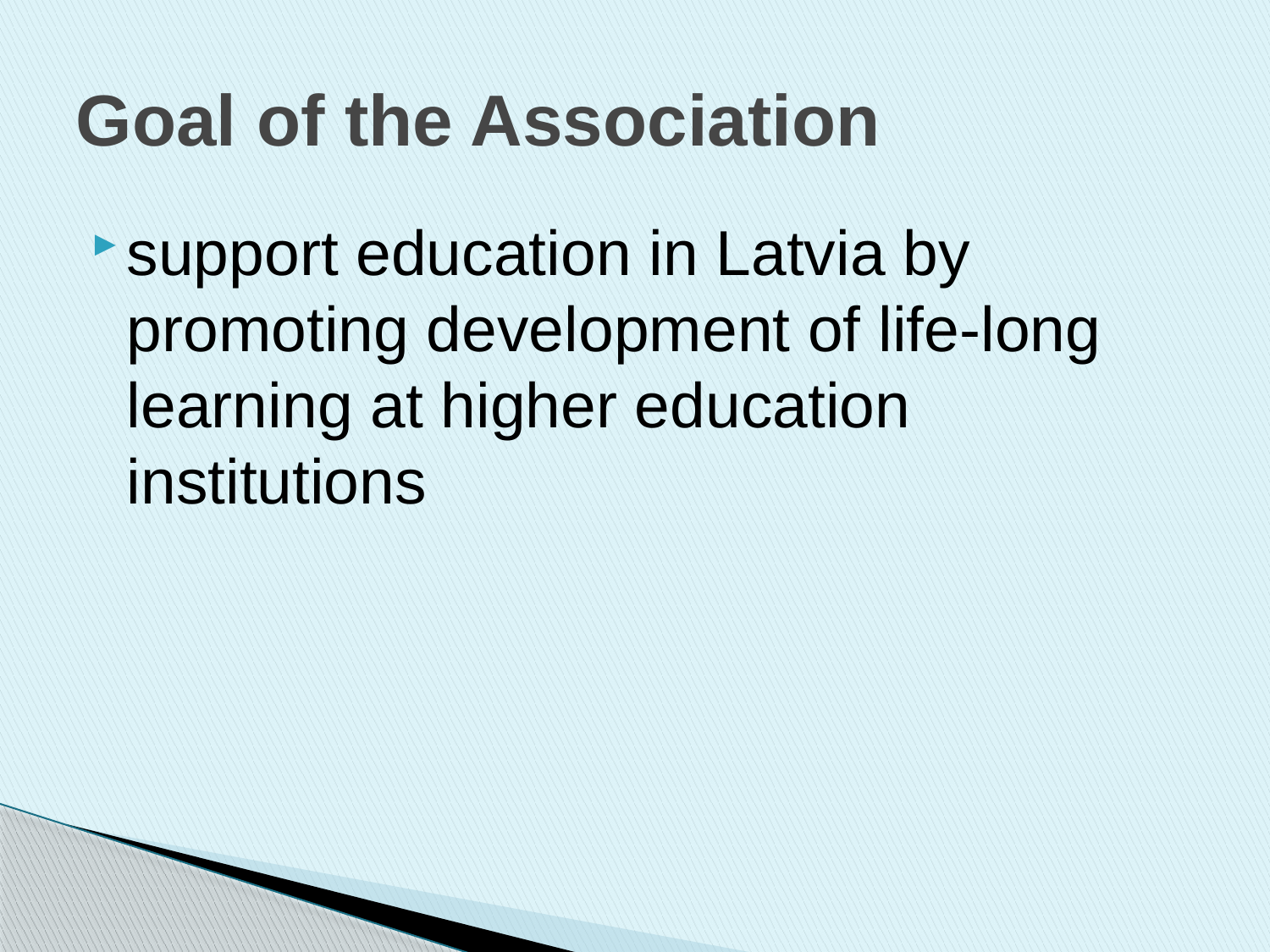

# Goal of the Association
support education in Latvia by  promoting development of life-long learning at higher education institutions